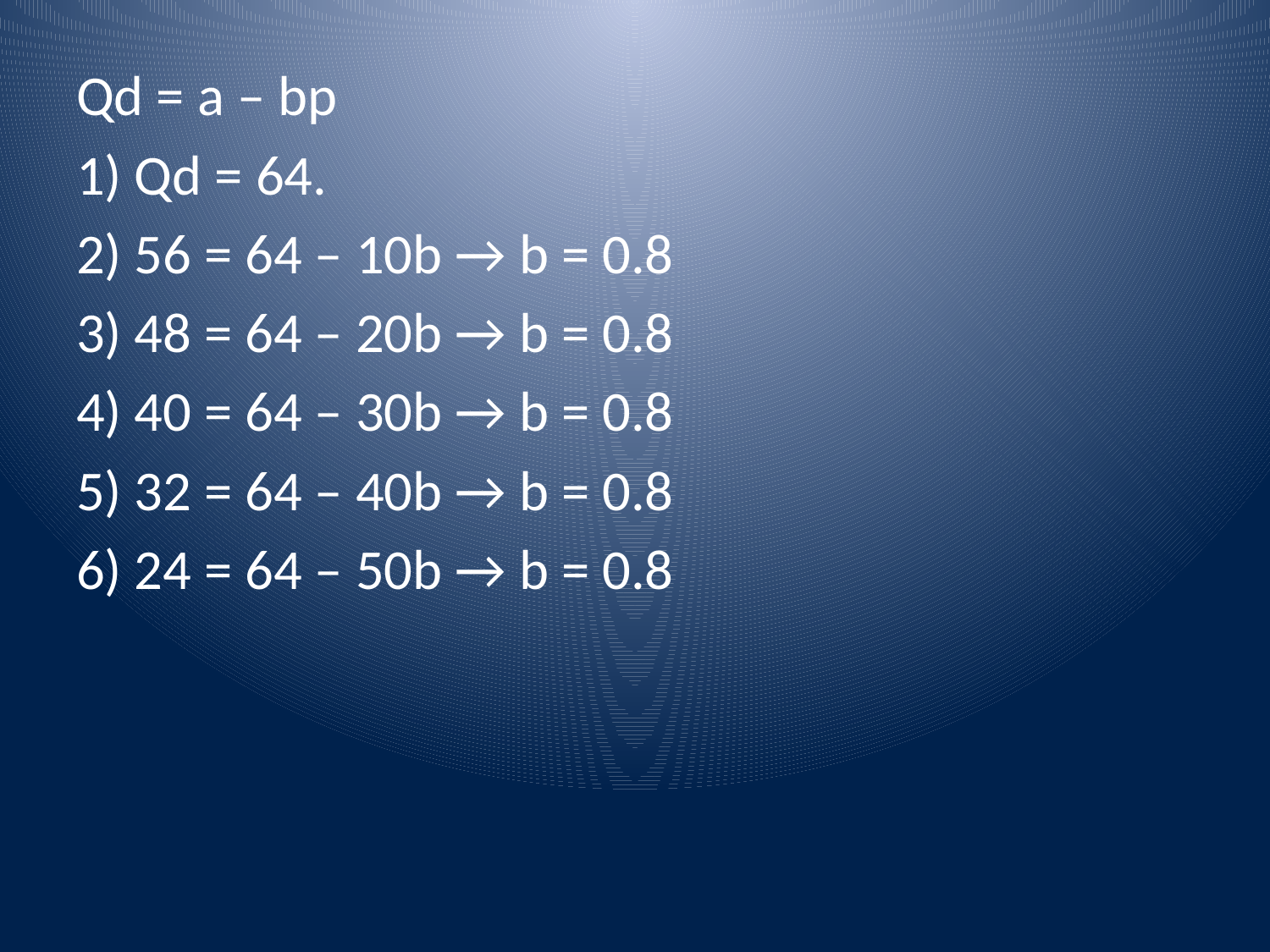

Qd = a – bp
1) Qd = 64.
2) 56 = 64 – 10b → b = 0.8
3) 48 = 64 – 20b → b = 0.8
4) 40 = 64 – 30b → b = 0.8
5) 32 = 64 – 40b → b = 0.8
6) 24 = 64 – 50b → b = 0.8